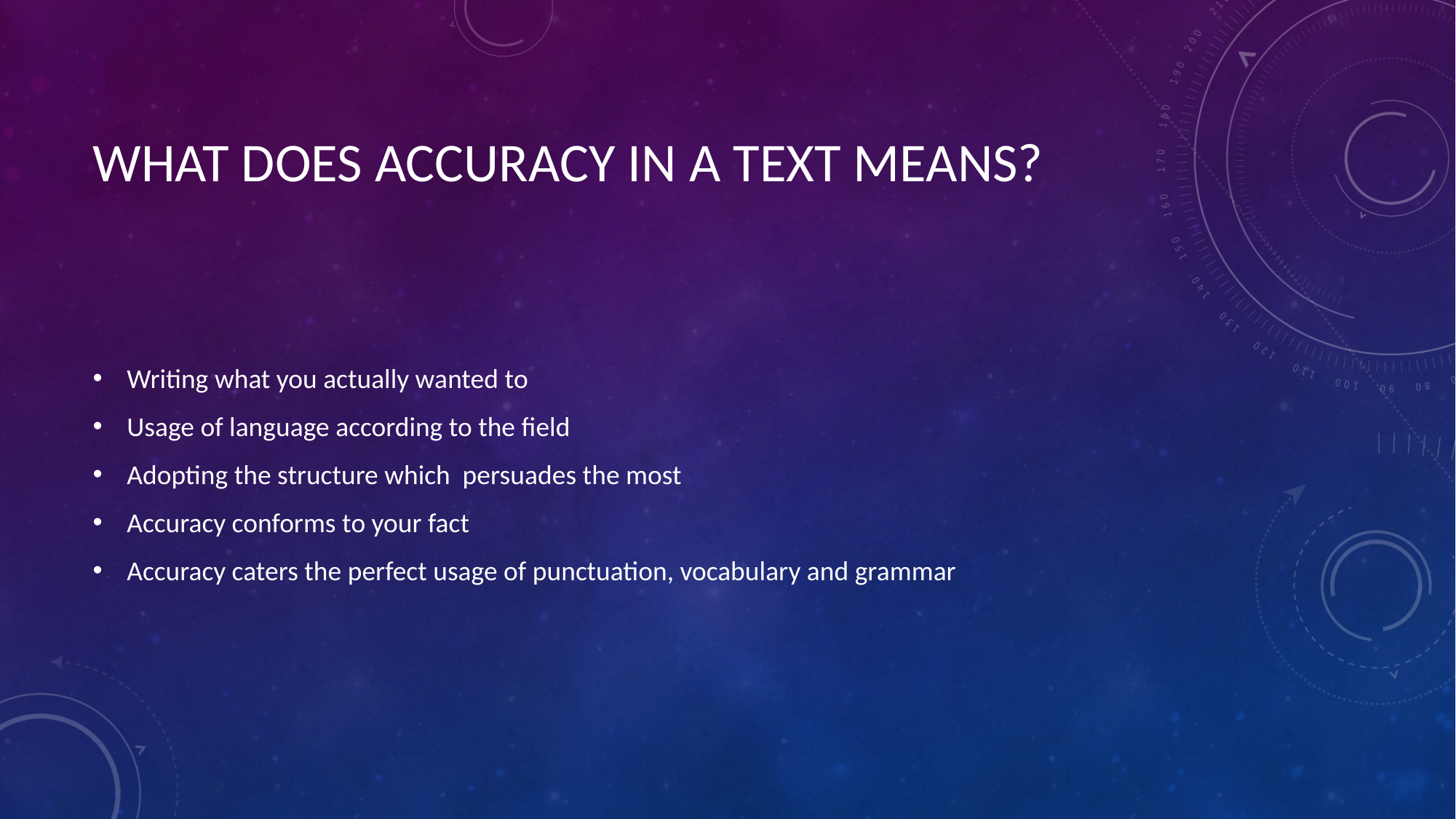

# What does accuracy in a text means?
Writing what you actually wanted to
Usage of language according to the field
Adopting the structure which  persuades the most
Accuracy conforms to your fact
Accuracy caters the perfect usage of punctuation, vocabulary and grammar